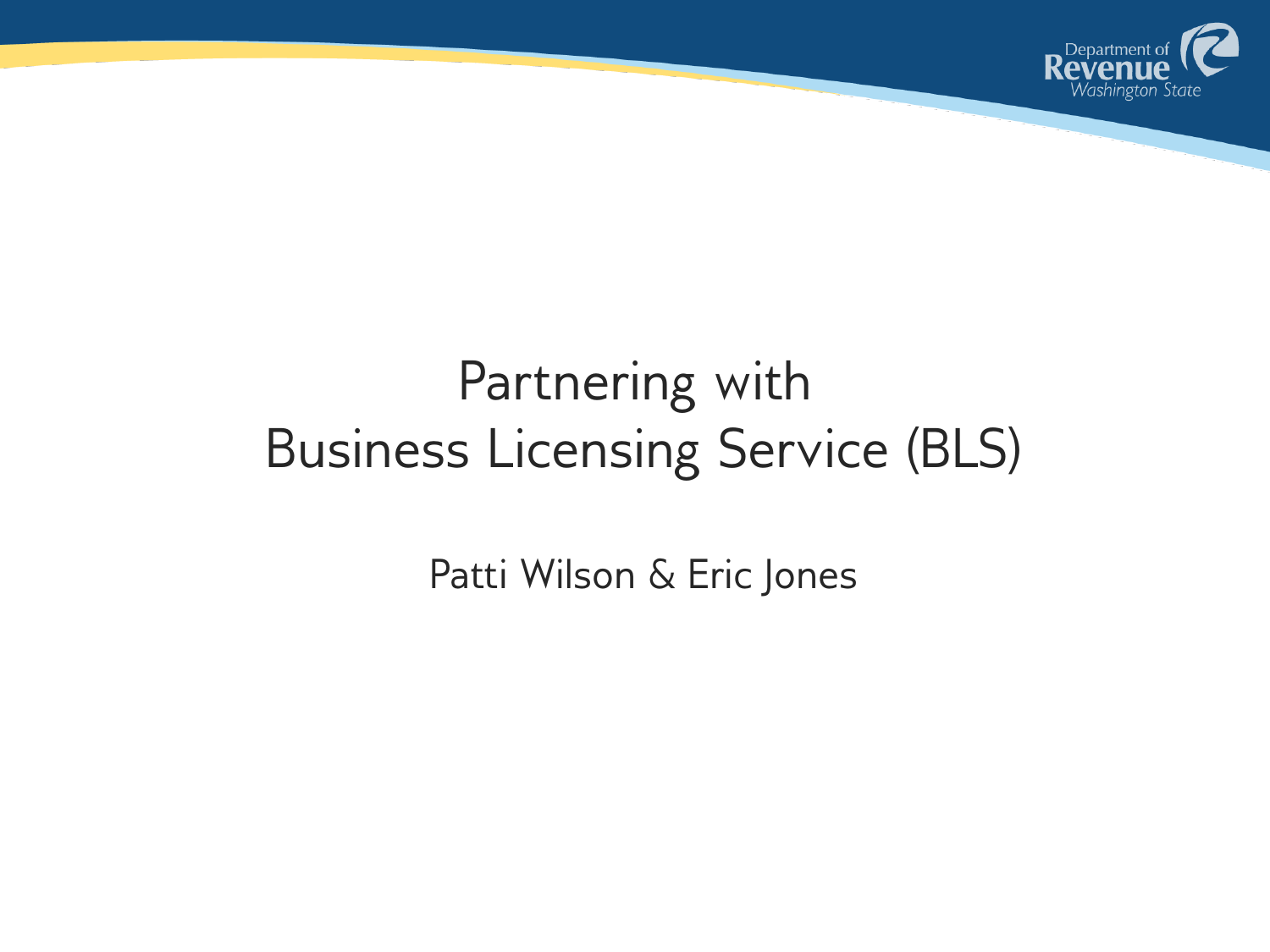

# Partnering with Business Licensing Service (BLS) Patti Wilson & Eric Jones